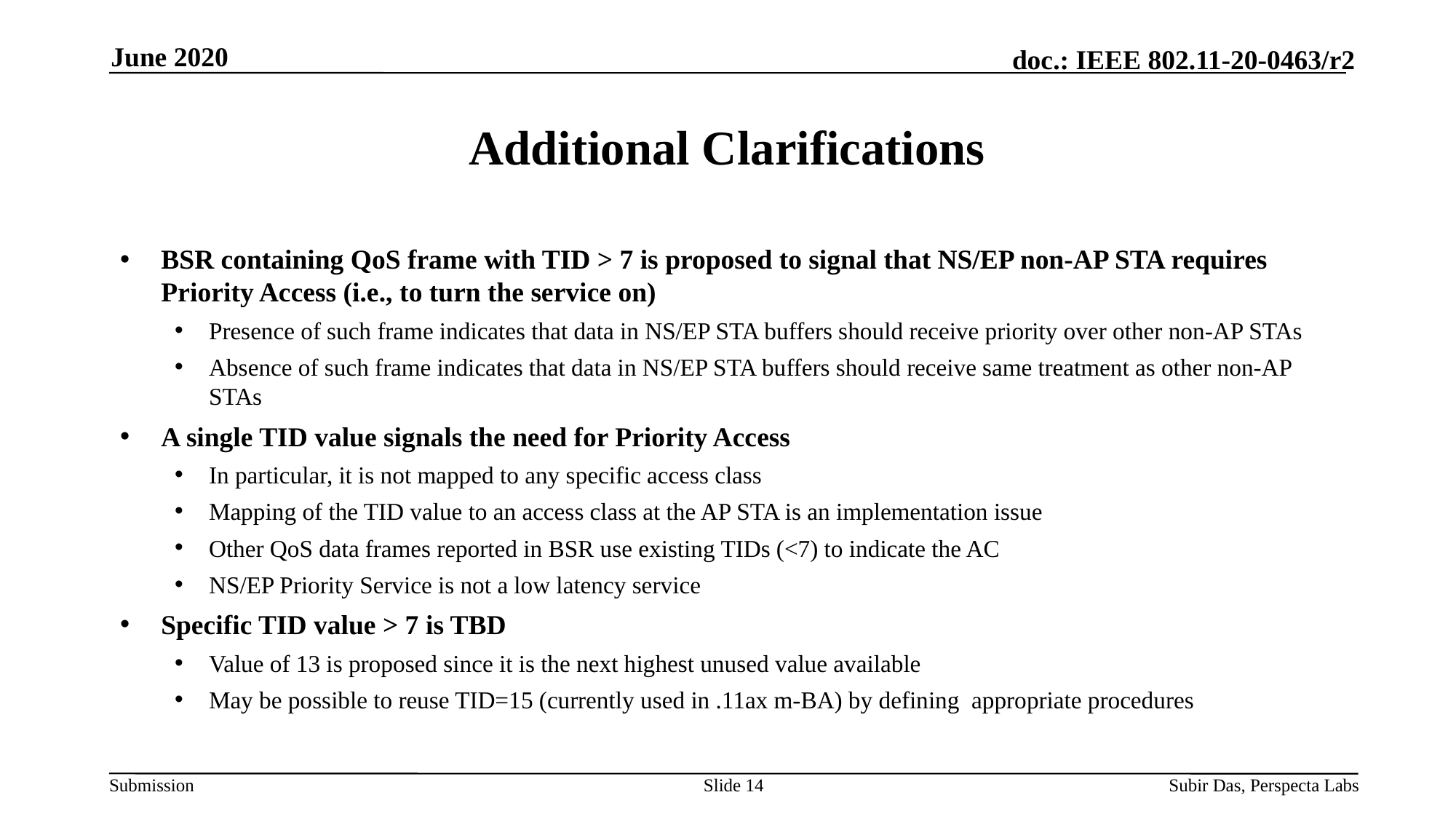

June 2020
# Additional Clarifications
BSR containing QoS frame with TID > 7 is proposed to signal that NS/EP non-AP STA requires Priority Access (i.e., to turn the service on)
Presence of such frame indicates that data in NS/EP STA buffers should receive priority over other non-AP STAs
Absence of such frame indicates that data in NS/EP STA buffers should receive same treatment as other non-AP STAs
A single TID value signals the need for Priority Access
In particular, it is not mapped to any specific access class
Mapping of the TID value to an access class at the AP STA is an implementation issue
Other QoS data frames reported in BSR use existing TIDs (<7) to indicate the AC
NS/EP Priority Service is not a low latency service
Specific TID value > 7 is TBD
Value of 13 is proposed since it is the next highest unused value available
May be possible to reuse TID=15 (currently used in .11ax m-BA) by defining  appropriate procedures
Slide 14
Subir Das, Perspecta Labs